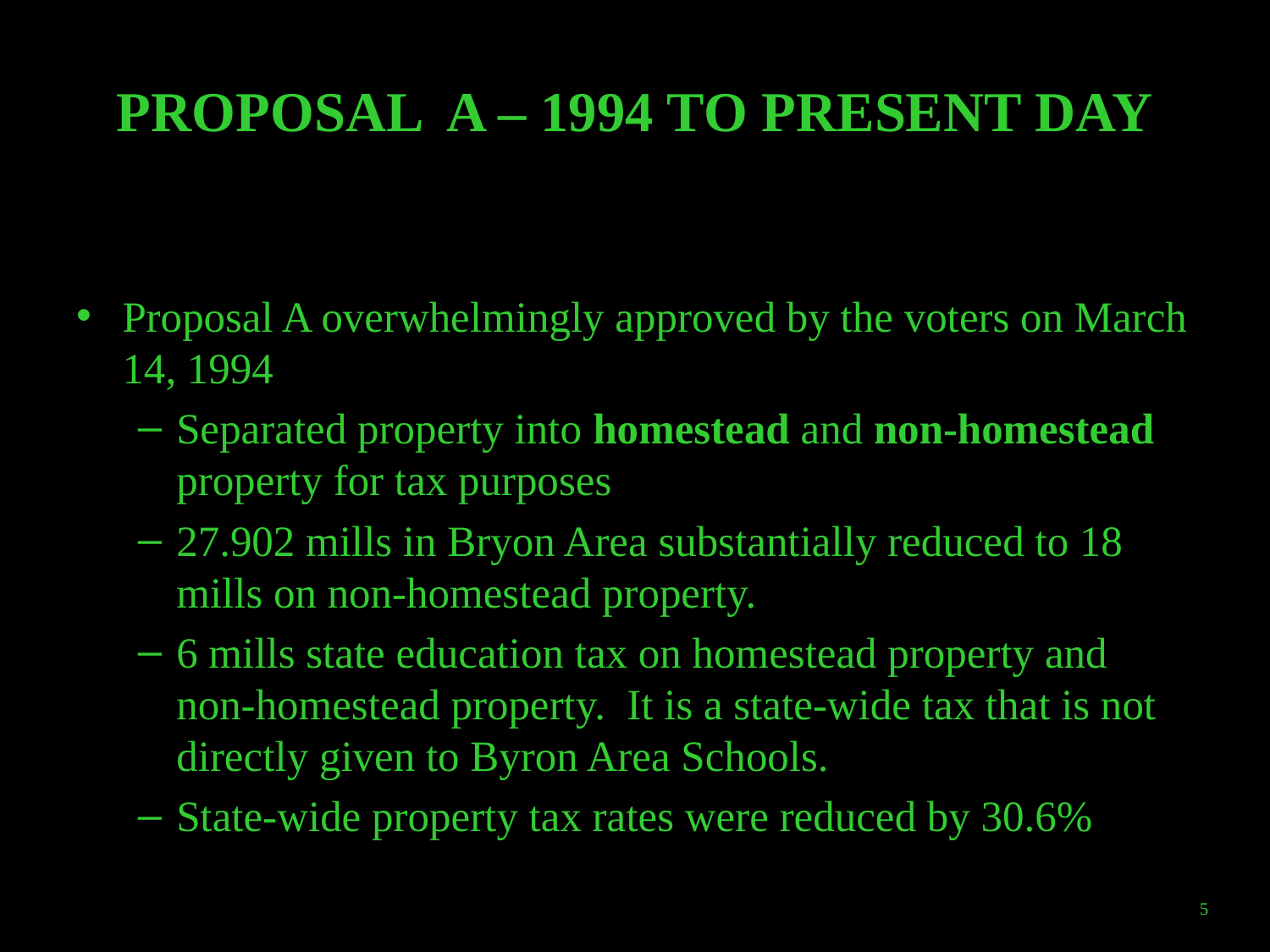

# PROPOSAL  A – 1994 TO PRESENT DAY

Proposal A overwhelmingly approved by the voters on March 14, 1994
Separated property into homestead and non-homestead property for tax purposes
27.902 mills in Bryon Area substantially reduced to 18 mills on non-homestead property.
6 mills state education tax on homestead property and non-homestead property.  It is a state-wide tax that is not directly given to Byron Area Schools.
State-wide property tax rates were reduced by 30.6%
5